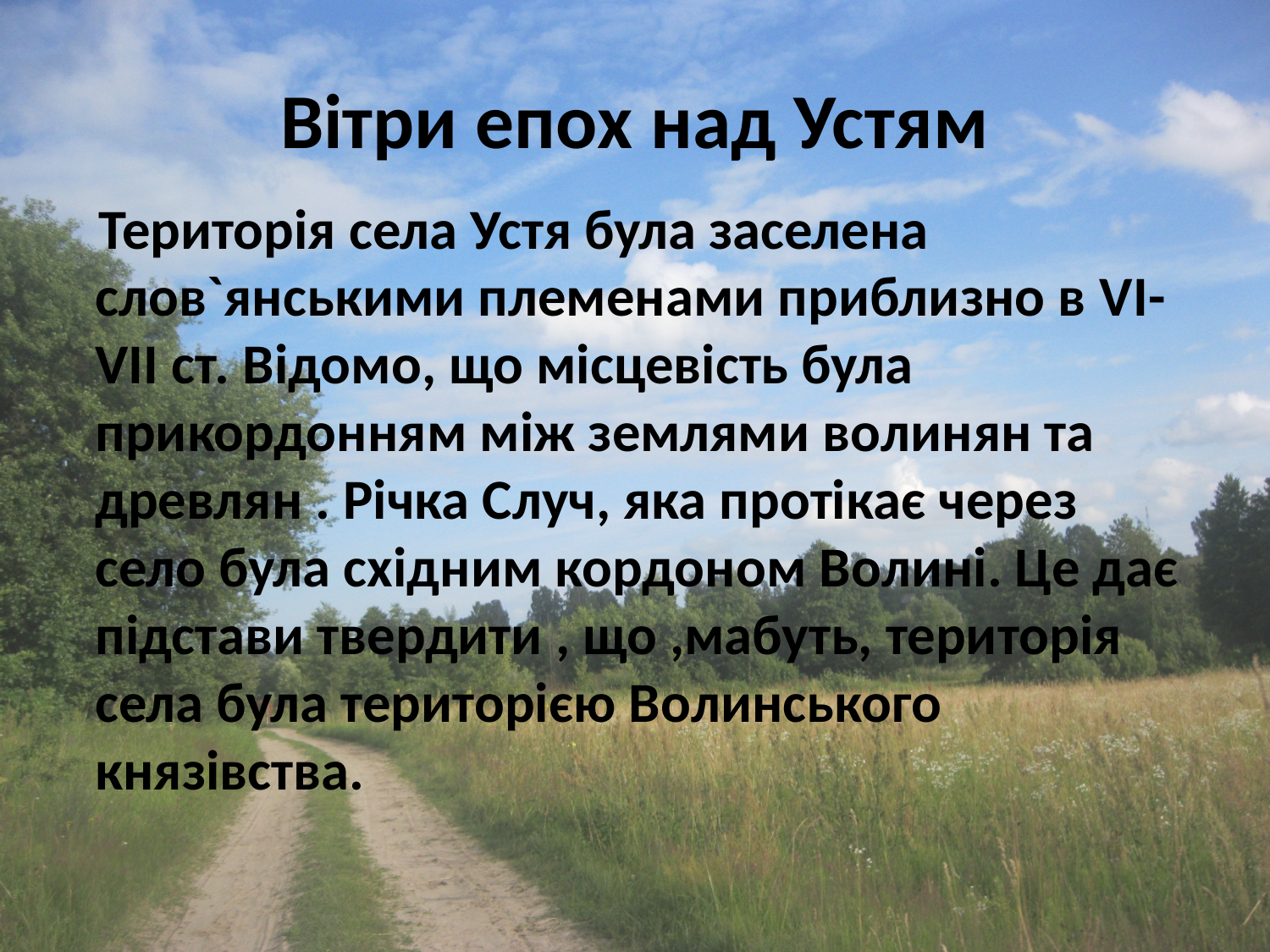

# Вітри епох над Устям
Територія села Устя була заселена слов`янськими племенами приблизно в VI-VII ст. Відомо, що місцевість була прикордонням між землями волинян та древлян . Річка Случ, яка протікає через село була східним кордоном Волині. Це дає підстави твердити , що ,мабуть, територія села була територією Волинського князівства.